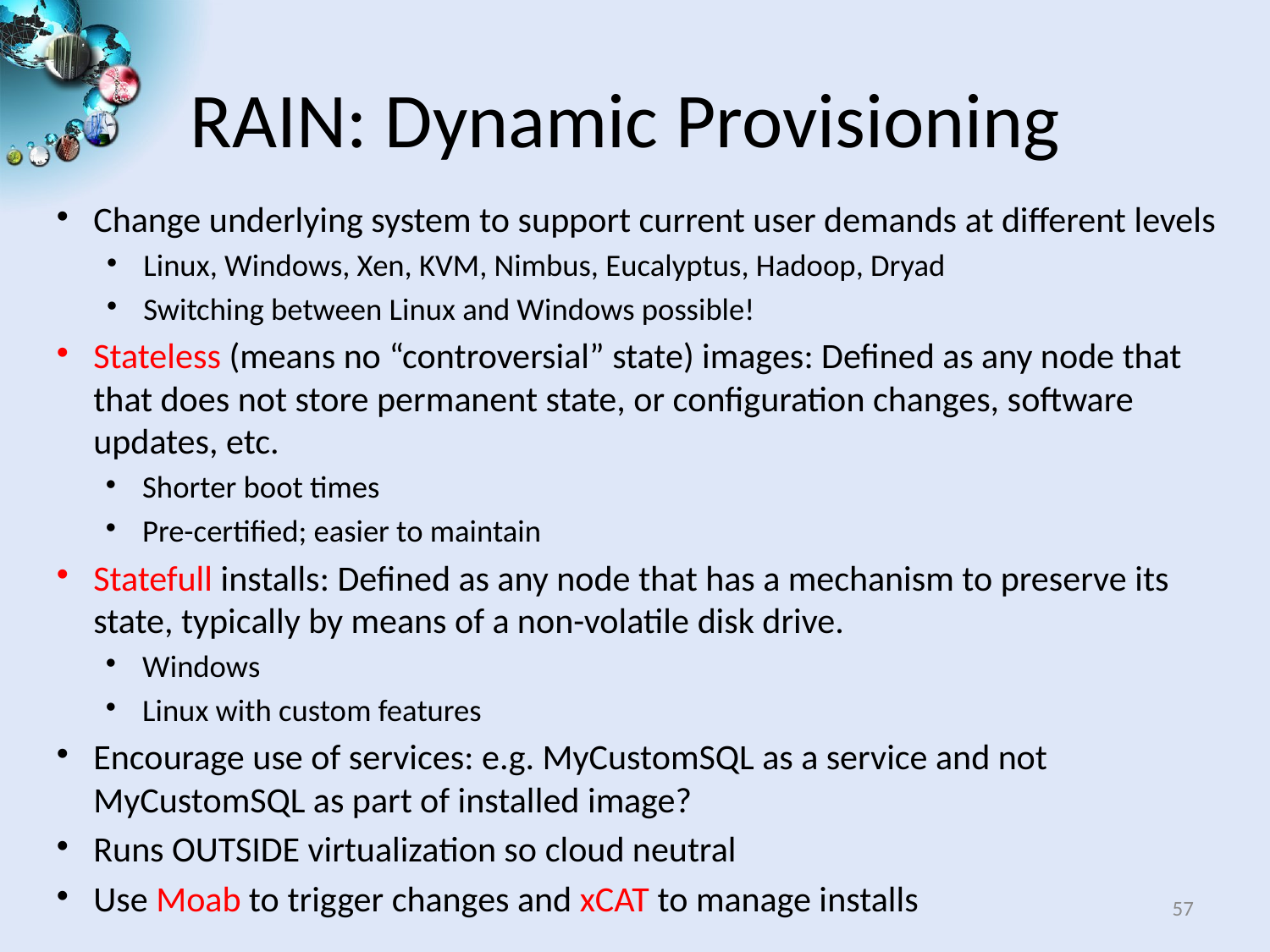

# RAIN: Dynamic Provisioning
Change underlying system to support current user demands at different levels
Linux, Windows, Xen, KVM, Nimbus, Eucalyptus, Hadoop, Dryad
Switching between Linux and Windows possible!
Stateless (means no “controversial” state) images: Defined as any node that that does not store permanent state, or configuration changes, software updates, etc.
Shorter boot times
Pre-certified; easier to maintain
Statefull installs: Defined as any node that has a mechanism to preserve its state, typically by means of a non-volatile disk drive.
Windows
Linux with custom features
Encourage use of services: e.g. MyCustomSQL as a service and not MyCustomSQL as part of installed image?
Runs OUTSIDE virtualization so cloud neutral
Use Moab to trigger changes and xCAT to manage installs
57